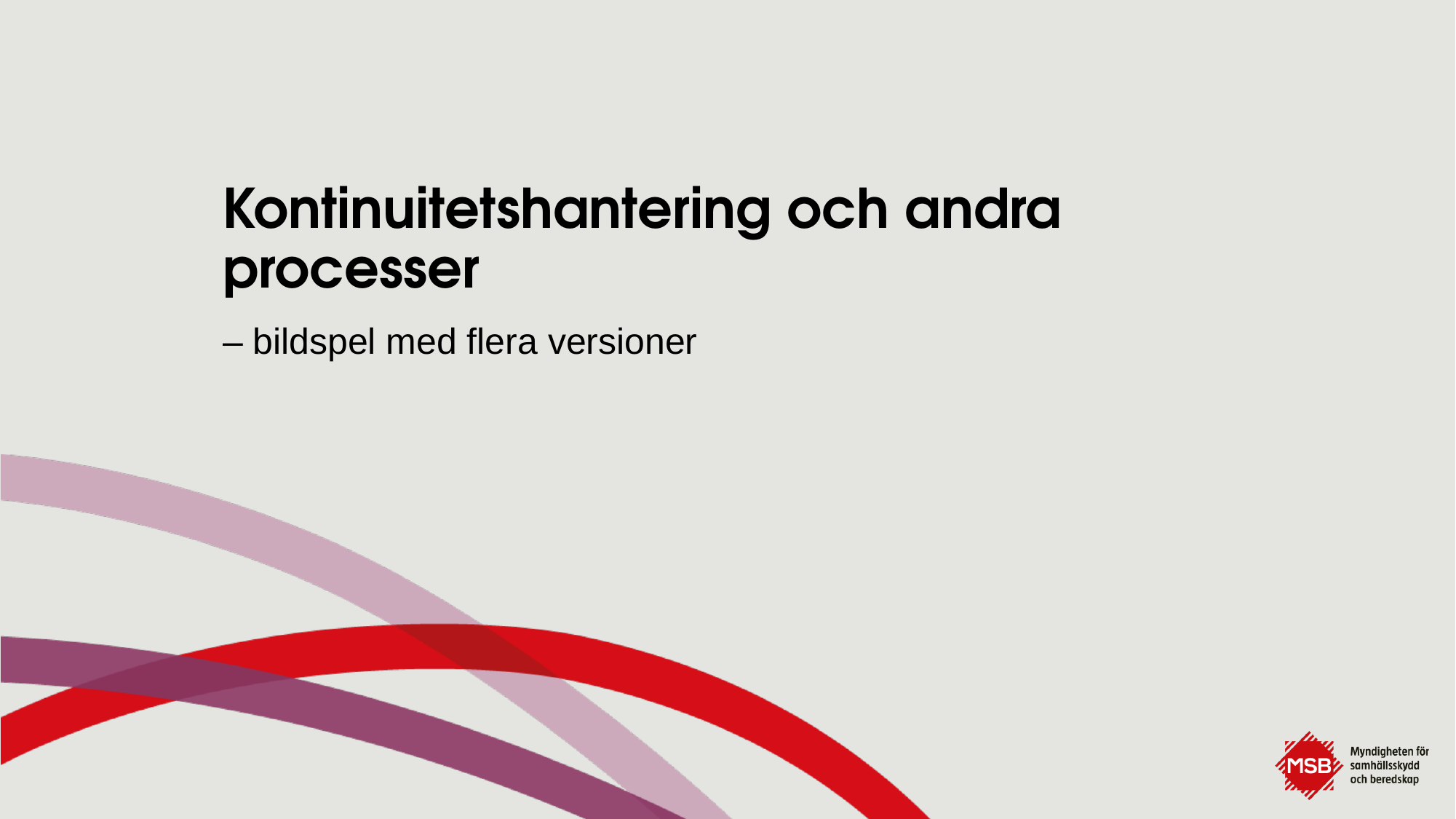

# Kontinuitetshantering och andra processer
– bildspel med flera versioner